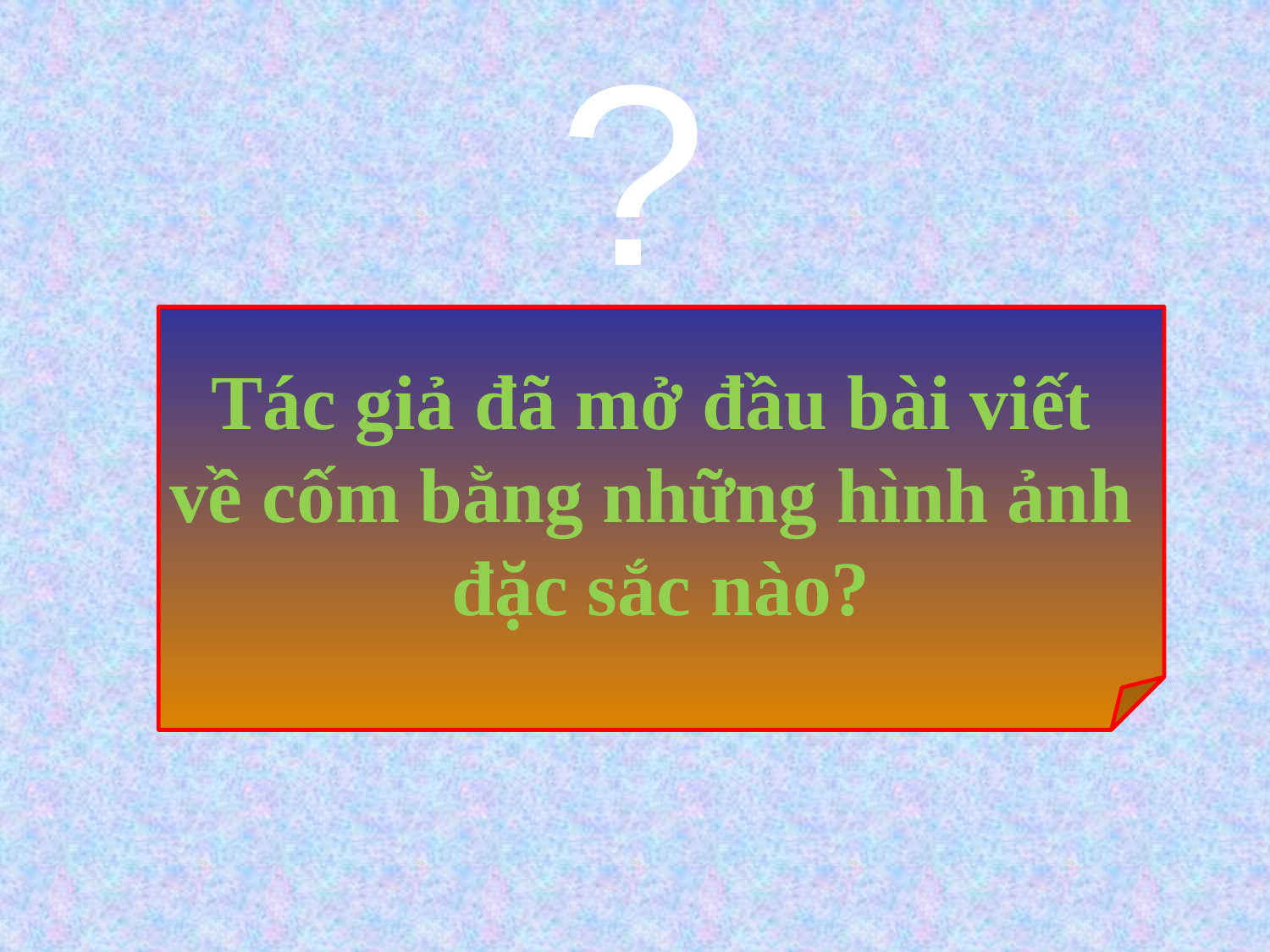

?
Tác giả đã mở đầu bài viết
về cốm bằng những hình ảnh
đặc sắc nào?